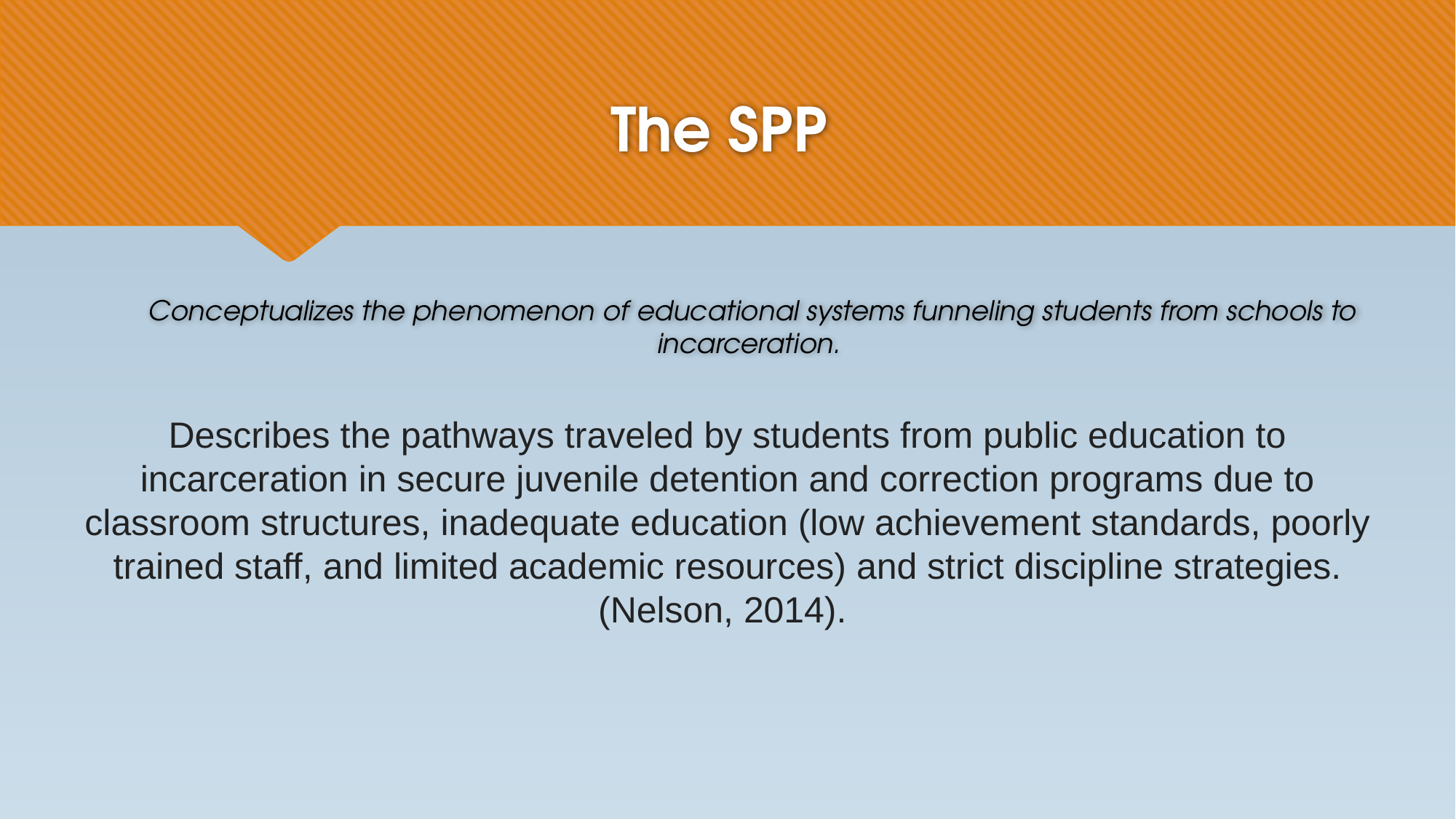

# The SPP
Conceptualizes the phenomenon of educational systems funneling students from schools to incarceration.
Describes the pathways traveled by students from public education to incarceration in secure juvenile detention and correction programs due to classroom structures, inadequate education (low achievement standards, poorly trained staff, and limited academic resources) and strict discipline strategies. (Nelson, 2014).